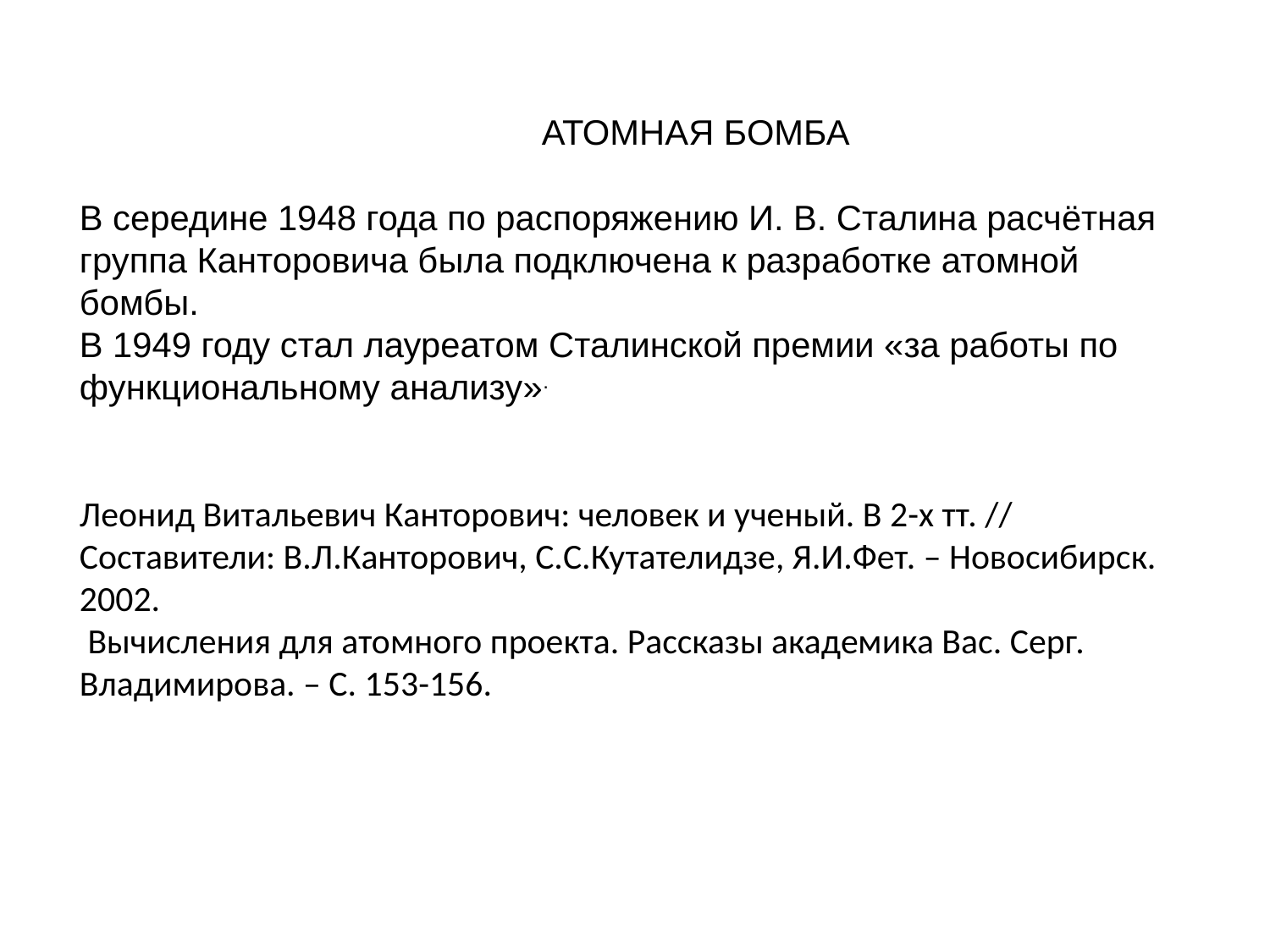

АТОМНАЯ БОМБА

В середине 1948 года по распоряжению И. В. Сталина расчётная группа Канторовича была подключена к разработке атомной бомбы.
В 1949 году стал лауреатом Сталинской премии «за работы по функциональному анализу».

Леонид Витальевич Канторович: человек и ученый. В 2-х тт. // Составители: В.Л.Канторович, С.С.Кутателидзе, Я.И.Фет. – Новосибирск. 2002.
 Вычисления для атомного проекта. Рассказы академика Вас. Серг. Владимирова. – С. 153-156.